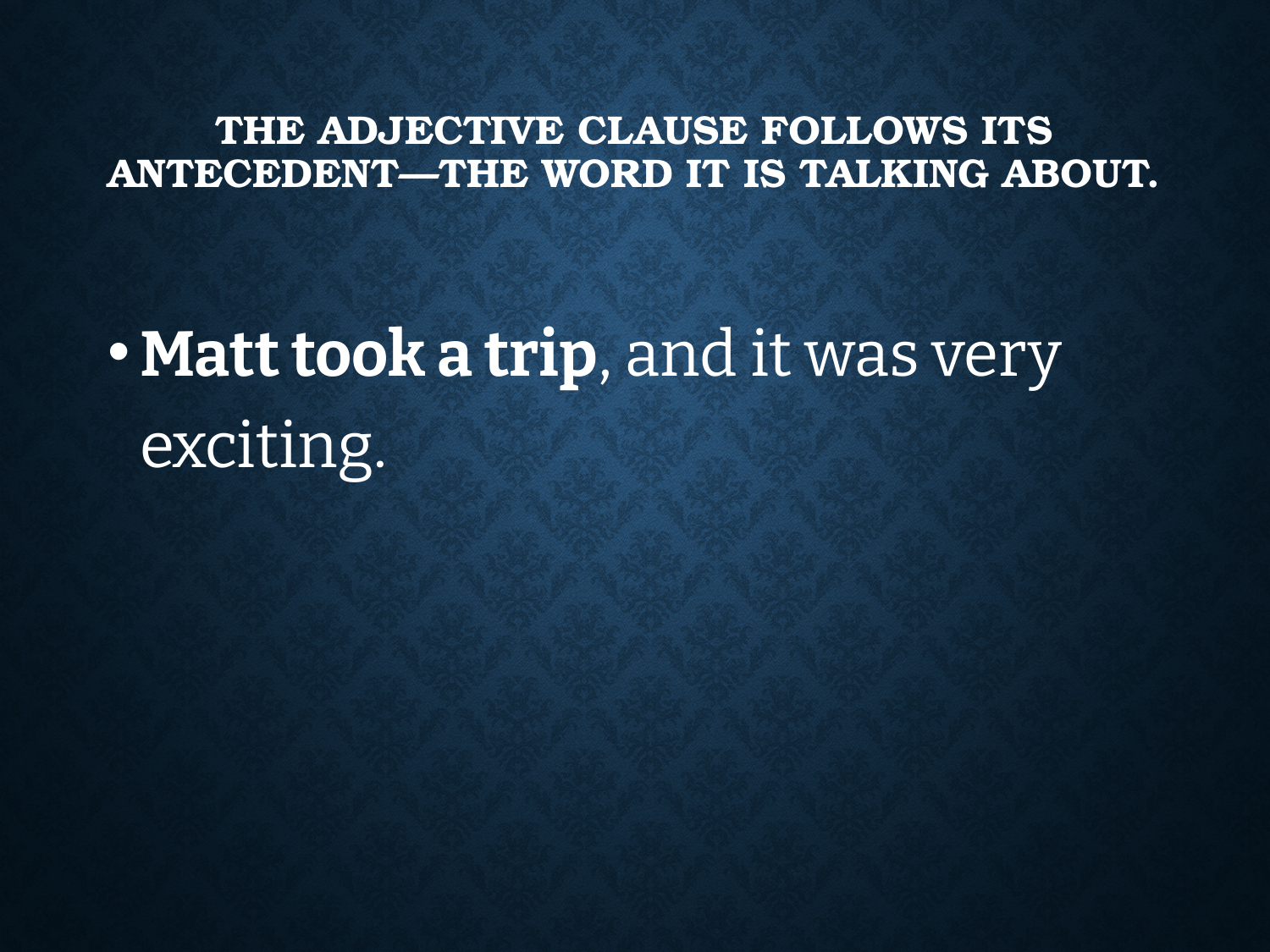

# The adjective clause follows its antecedent—the word it is talking about.
Matt took a trip, and it was very exciting.